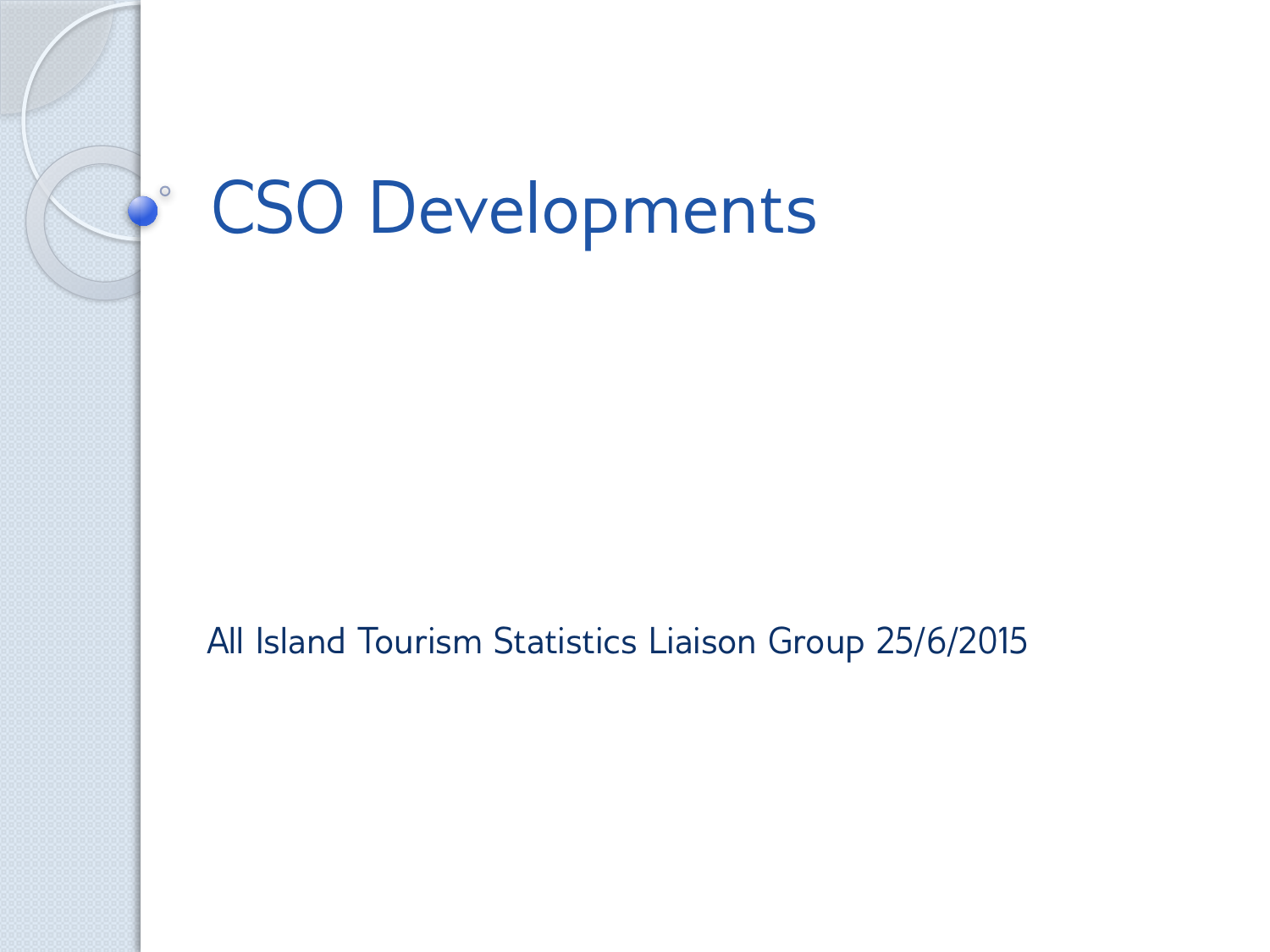

# CSO Developments
All Island Tourism Statistics Liaison Group 25/6/2015